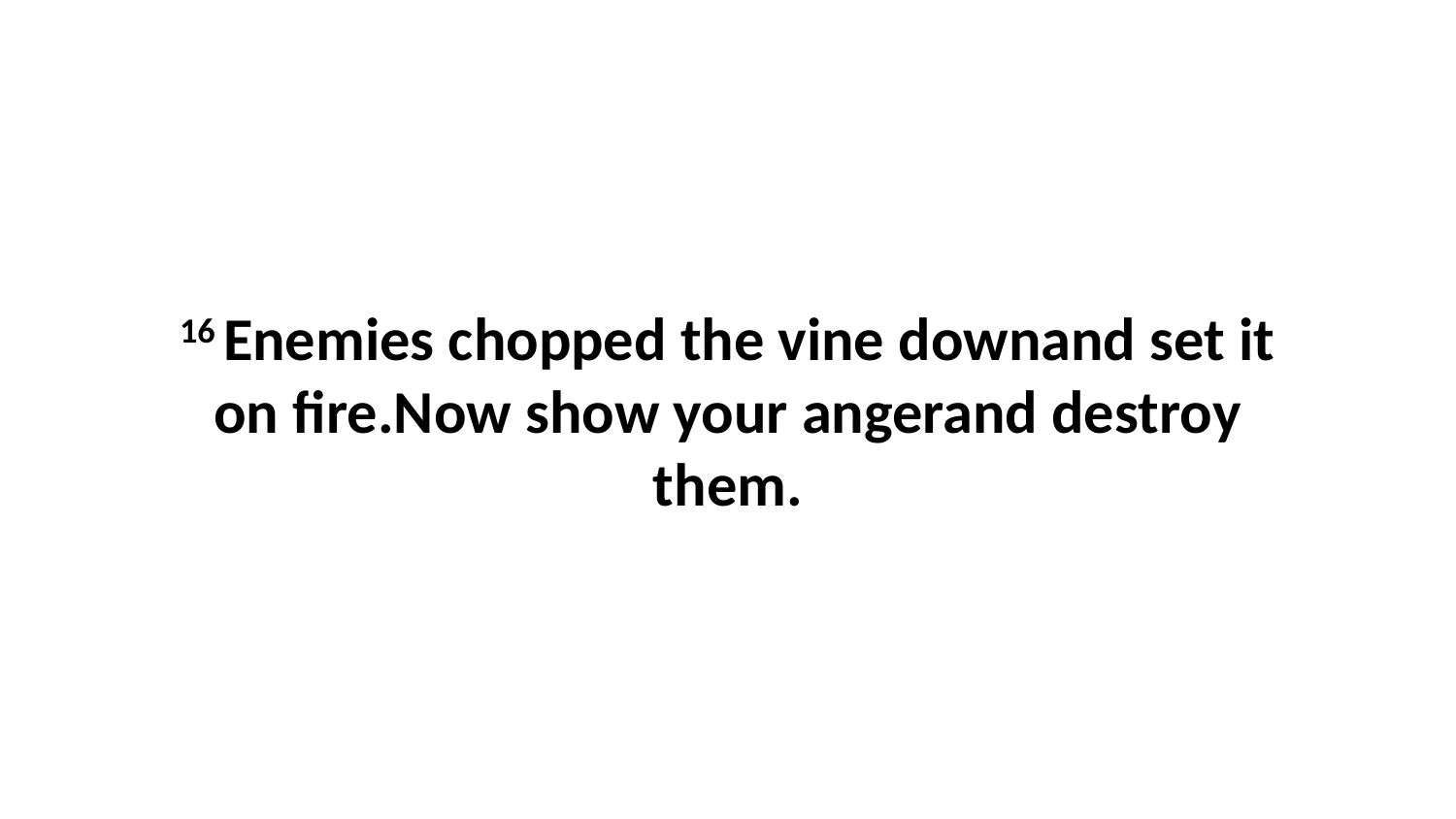

16 Enemies chopped the vine downand set it on fire.Now show your angerand destroy them.